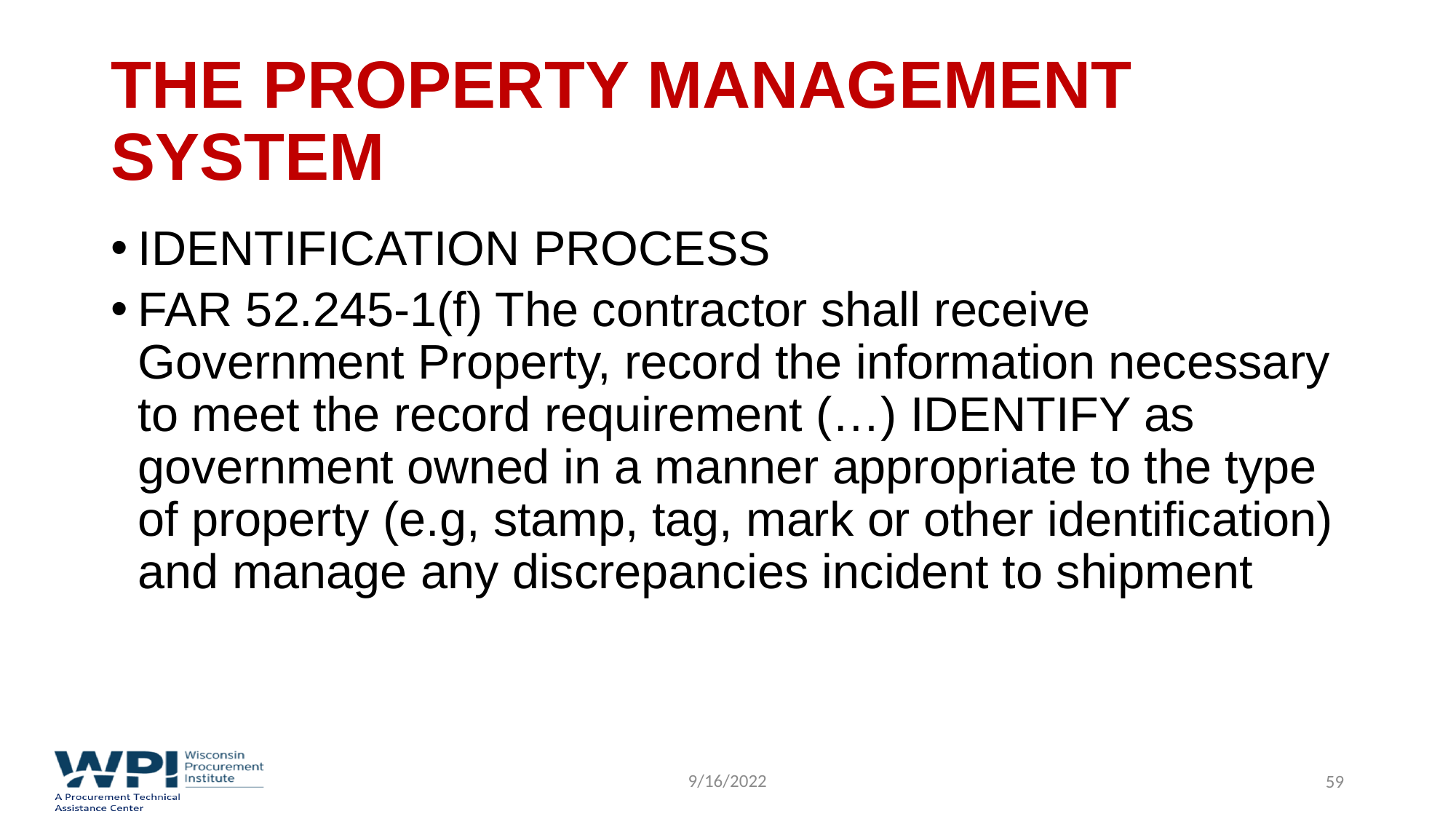

# The Property Management System
IDENTIFICATION PROCESS
FAR 52.245-1(f) The contractor shall receive Government Property, record the information necessary to meet the record requirement (…) IDENTIFY as government owned in a manner appropriate to the type of property (e.g, stamp, tag, mark or other identification) and manage any discrepancies incident to shipment

9/16/2022
59